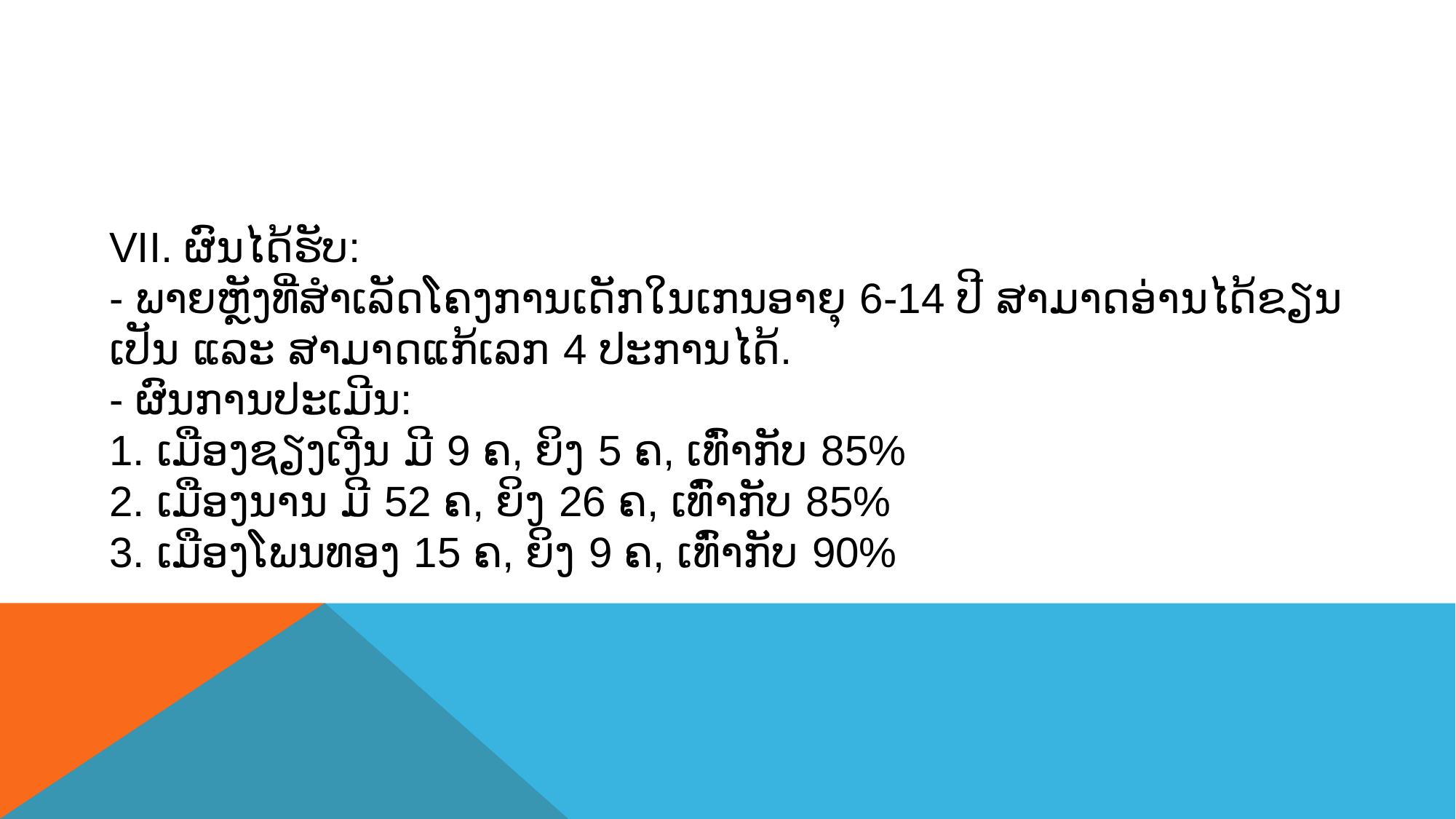

# VII. ຜົນໄດ້ຮັບ: - ພາຍຫຼັງທີ່ສໍາເລັດໂຄງການເດັກໃນເກນອາຍຸ 6-14 ປີ ສາມາດອ່ານໄດ້ຂຽນເປັນ ແລະ ສາມາດແກ້ເລກ 4 ປະການໄດ້. - ຜົນການປະເມີນ: 1. ເມືອງຊຽງເງີນ ມີ 9 ຄ, ຍິງ 5 ຄ, ເທົ່າກັບ 85% 2. ເມືອງນານ ມີ 52 ຄ, ຍິງ 26 ຄ, ເທົ່າກັບ 85% 3. ເມືອງໂພນທອງ 15 ຄ, ຍິງ 9 ຄ, ເທົ່າກັບ 90%